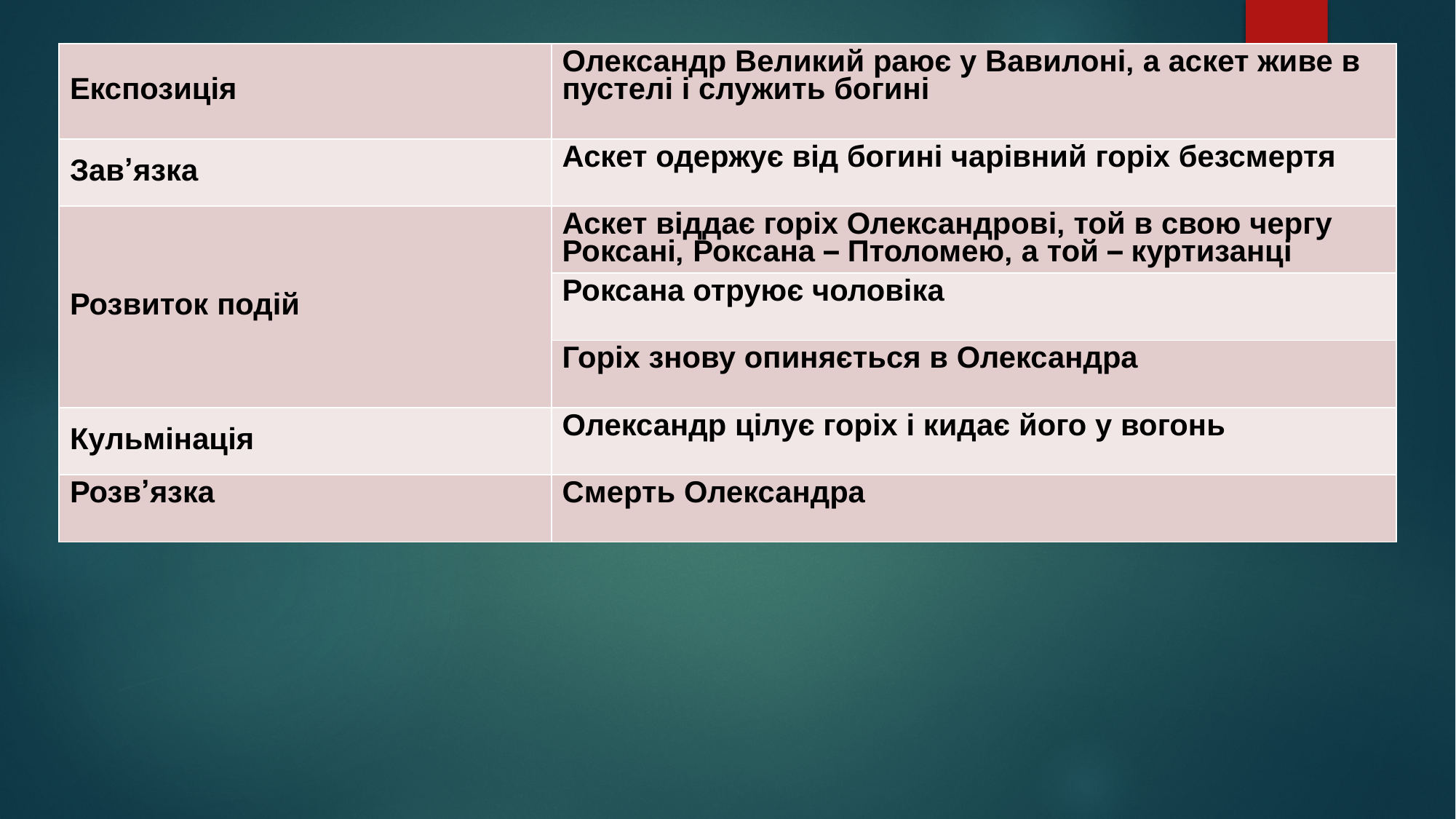

|  | Олександр Великий раює у Вавилоні, а аскет живе в пустелі і служить богині |
| --- | --- |
|  | Аскет одержує від богині чарівний горіх безсмертя |
|  | Аскет віддає горіх Олександрові, той в свою чергу Роксані, Роксана – Птоломею, а той – куртизанці |
|  | Роксана отруює чоловіка |
|  | Горіх знову опиняється в Олександра |
|  | Олександр цілує горіх і кидає його у вогонь |
|  | Смерть Олександра |
| Експозиція | Олександр Великий раює у Вавилоні, а аскет живе в пустелі і служить богині |
| --- | --- |
|  | Аскет одержує від богині чарівний горіх безсмертя |
|  | Аскет віддає горіх Олександрові, той в свою чергу Роксані, Роксана – Птоломею, а той – куртизанці |
|  | Роксана отруює чоловіка |
|  | Горіх знову опиняється в Олександра |
|  | Олександр цілує горіх і кидає його у вогонь |
|  | Смерть Олександра |
| Експозиція | Олександр Великий раює у Вавилоні, а аскет живе в пустелі і служить богині |
| --- | --- |
| Зав’язка | Аскет одержує від богині чарівний горіх безсмертя |
|  | Аскет віддає горіх Олександрові, той в свою чергу Роксані, Роксана – Птоломею, а той – куртизанці |
|  | Роксана отруює чоловіка |
|  | Горіх знову опиняється в Олександра |
|  | Олександр цілує горіх і кидає його у вогонь |
|  | Смерть Олександра |
| Експозиція | Олександр Великий раює у Вавилоні, а аскет живе в пустелі і служить богині |
| --- | --- |
| Зав’язка | Аскет одержує від богині чарівний горіх безсмертя |
| Розвиток подій | Аскет віддає горіх Олександрові, той в свою чергу Роксані, Роксана – Птоломею, а той – куртизанці |
|  | Роксана отруює чоловіка |
|  | Горіх знову опиняється в Олександра |
|  | Олександр цілує горіх і кидає його у вогонь |
|  | Смерть Олександра |
| Експозиція | Олександр Великий раює у Вавилоні, а аскет живе в пустелі і служить богині |
| --- | --- |
| Зав’язка | Аскет одержує від богині чарівний горіх безсмертя |
| Розвиток подій | Аскет віддає горіх Олександрові, той в свою чергу Роксані, Роксана – Птоломею, а той – куртизанці |
|  | Роксана отруює чоловіка |
|  | Горіх знову опиняється в Олександра |
| Кульмінація | Олександр цілує горіх і кидає його у вогонь |
|  | Смерть Олександра |
| Експозиція | Олександр Великий раює у Вавилоні, а аскет живе в пустелі і служить богині |
| --- | --- |
| Зав’язка | Аскет одержує від богині чарівний горіх безсмертя |
| Розвиток подій | Аскет віддає горіх Олександрові, той в свою чергу Роксані, Роксана – Птоломею, а той – куртизанці |
|  | Роксана отруює чоловіка |
|  | Горіх знову опиняється в Олександра |
| Кульмінація | Олександр цілує горіх і кидає його у вогонь |
| Розв’язка | Смерть Олександра |